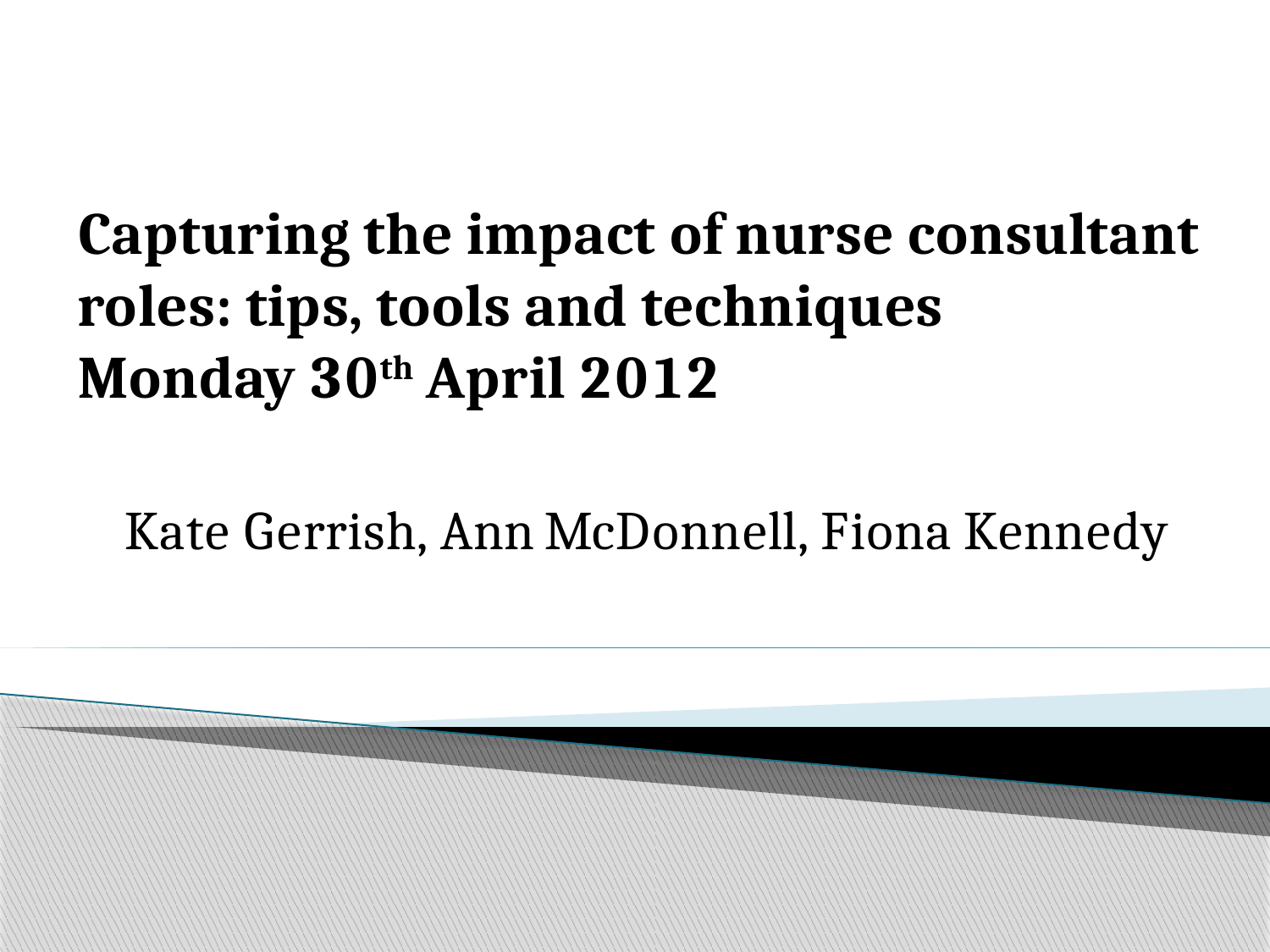

# Capturing the impact of nurse consultant roles: tips, tools and techniques Monday 30th April 2012
Kate Gerrish, Ann McDonnell, Fiona Kennedy